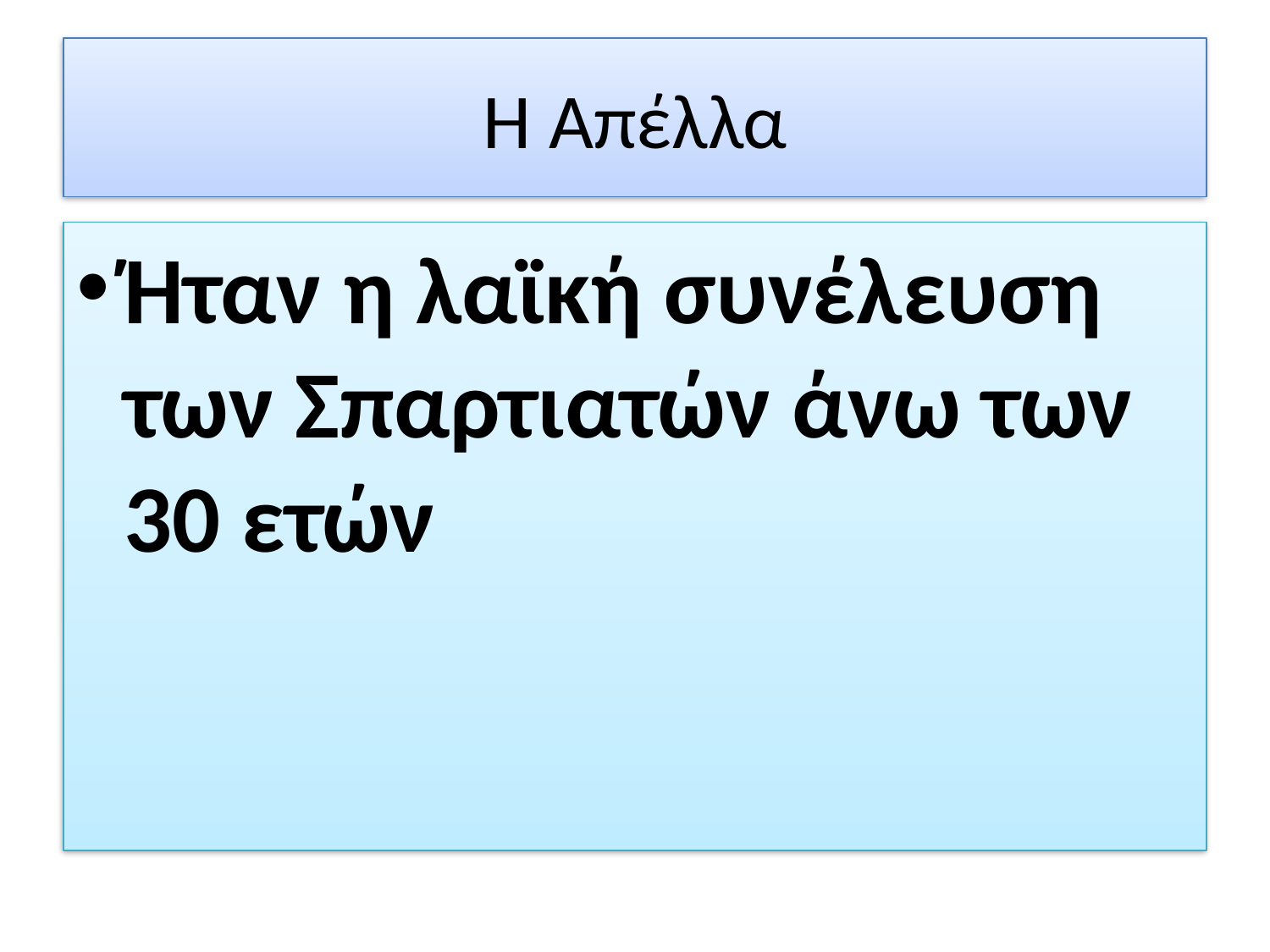

# Η Απέλλα
Ήταν η λαϊκή συνέλευση  των Σπαρτιατών άνω των 30 ετών